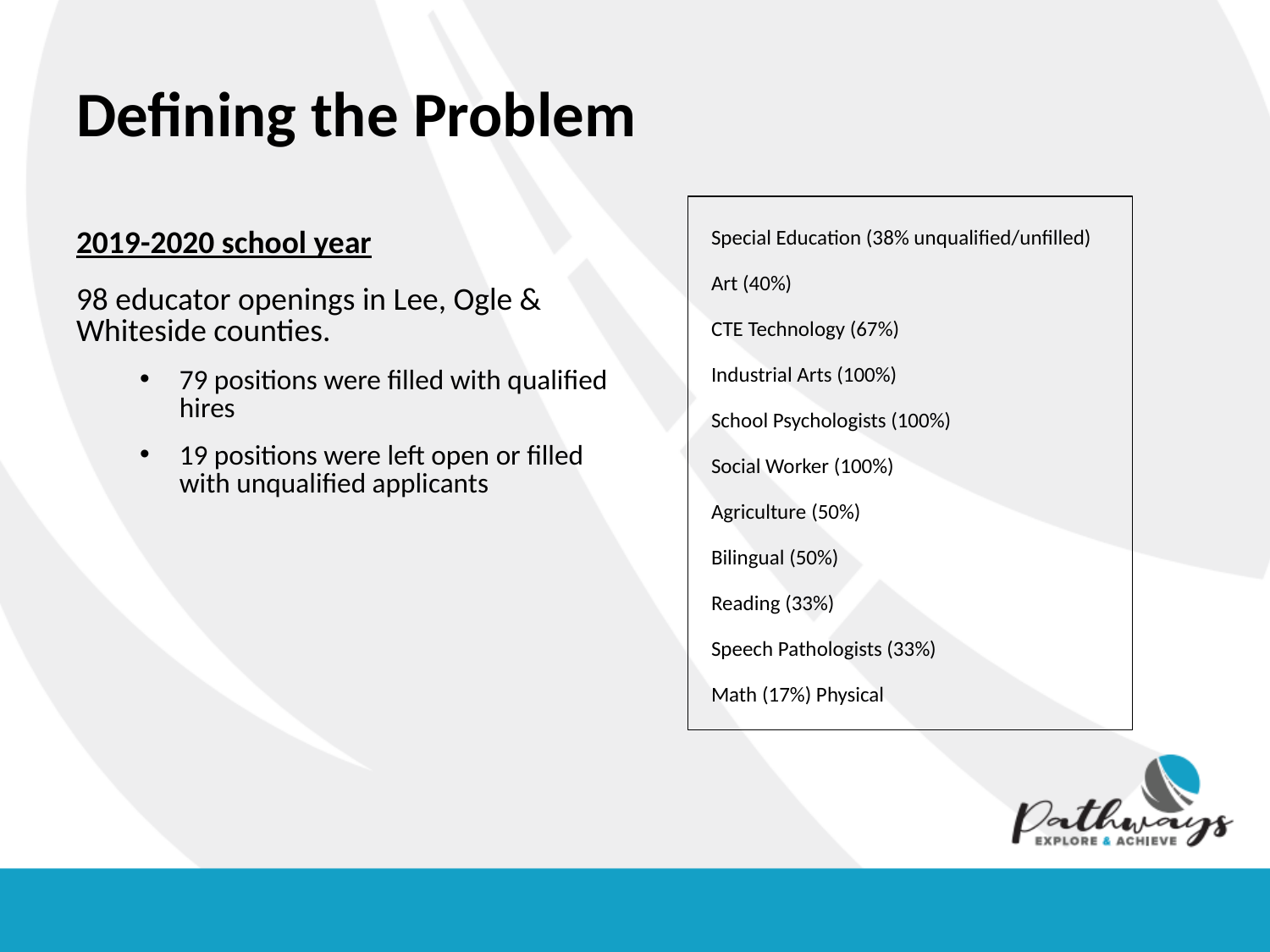

# Defining the Problem

2019-2020 school year
98 educator openings in Lee, Ogle & Whiteside counties.
79 positions were filled with qualified hires
19 positions were left open or filled with unqualified applicants
Special Education (38% unqualified/unfilled)
Art (40%)
CTE Technology (67%)
Industrial Arts (100%)
School Psychologists (100%)
Social Worker (100%)
Agriculture (50%)
Bilingual (50%)
Reading (33%)
Speech Pathologists (33%)
Math (17%) Physical